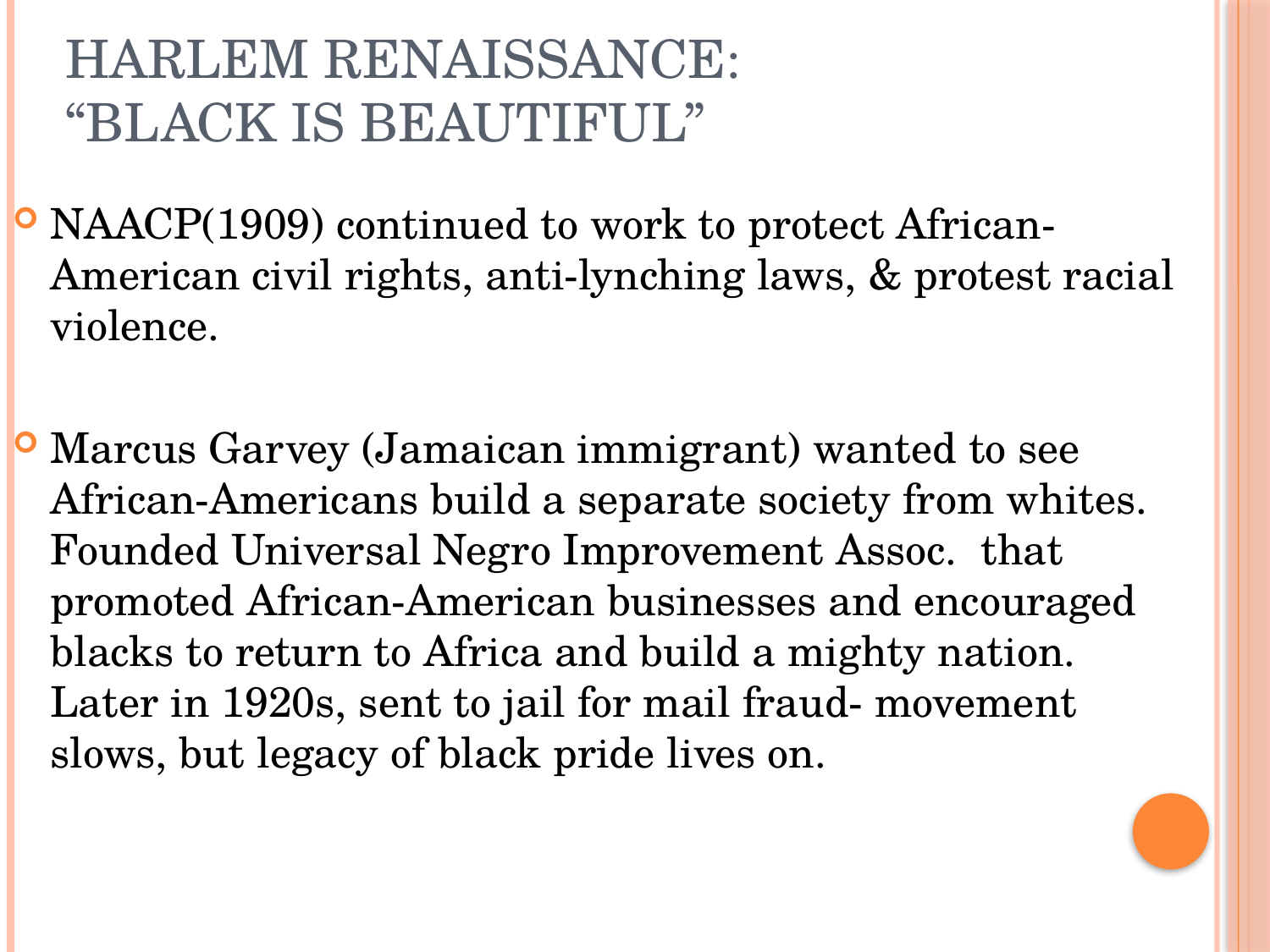

# Harlem Renaissance: “Black is Beautiful”
NAACP(1909) continued to work to protect African-American civil rights, anti-lynching laws, & protest racial violence.

Marcus Garvey (Jamaican immigrant) wanted to see African-Americans build a separate society from whites.  Founded Universal Negro Improvement Assoc.  that promoted African-American businesses and encouraged blacks to return to Africa and build a mighty nation.  Later in 1920s, sent to jail for mail fraud- movement slows, but legacy of black pride lives on.